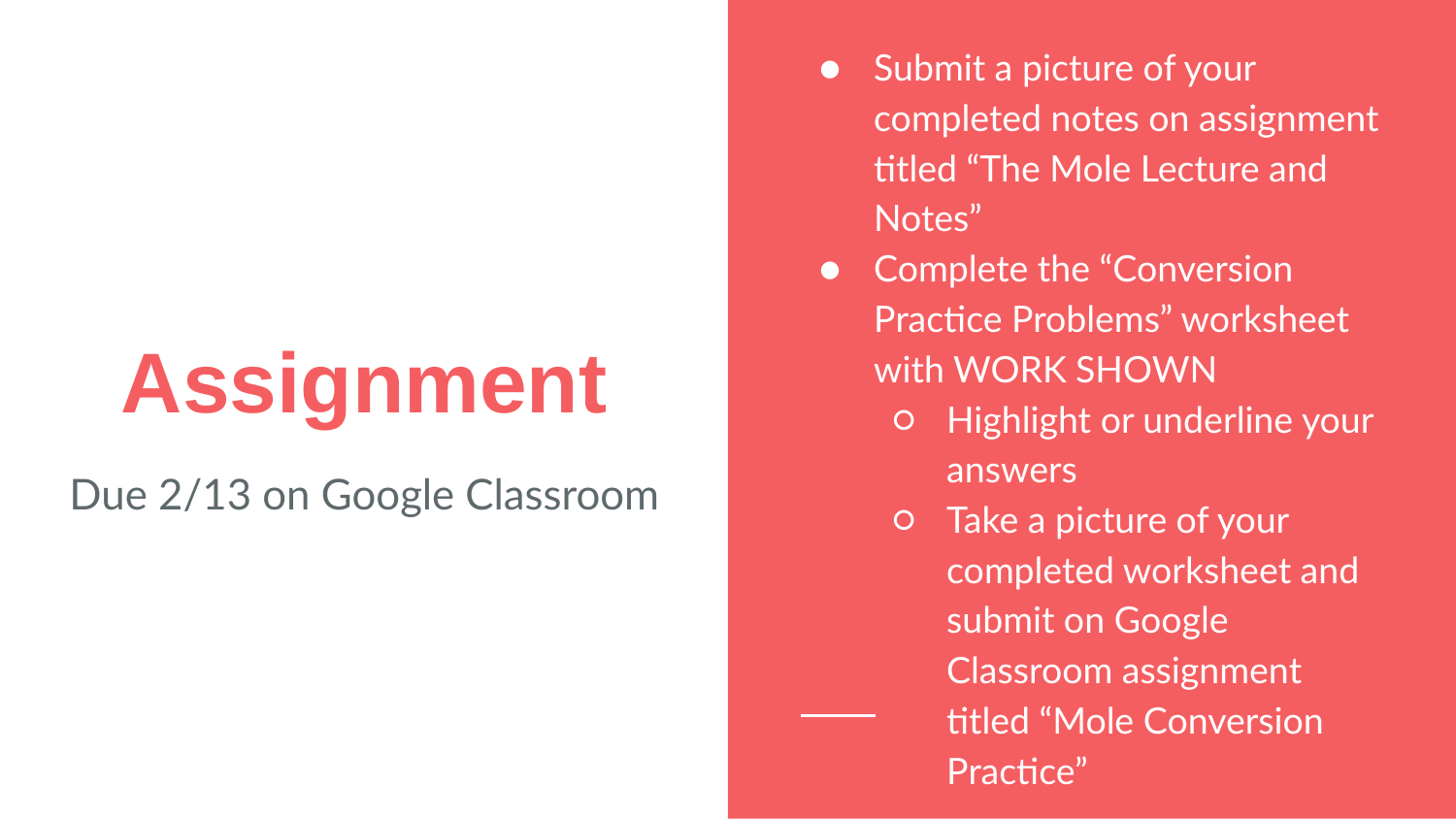

Submit a picture of your completed notes on assignment titled “The Mole Lecture and Notes”
Complete the “Conversion Practice Problems” worksheet with WORK SHOWN
Highlight or underline your answers
Take a picture of your completed worksheet and submit on Google Classroom assignment titled “Mole Conversion Practice”
# Assignment
Due 2/13 on Google Classroom